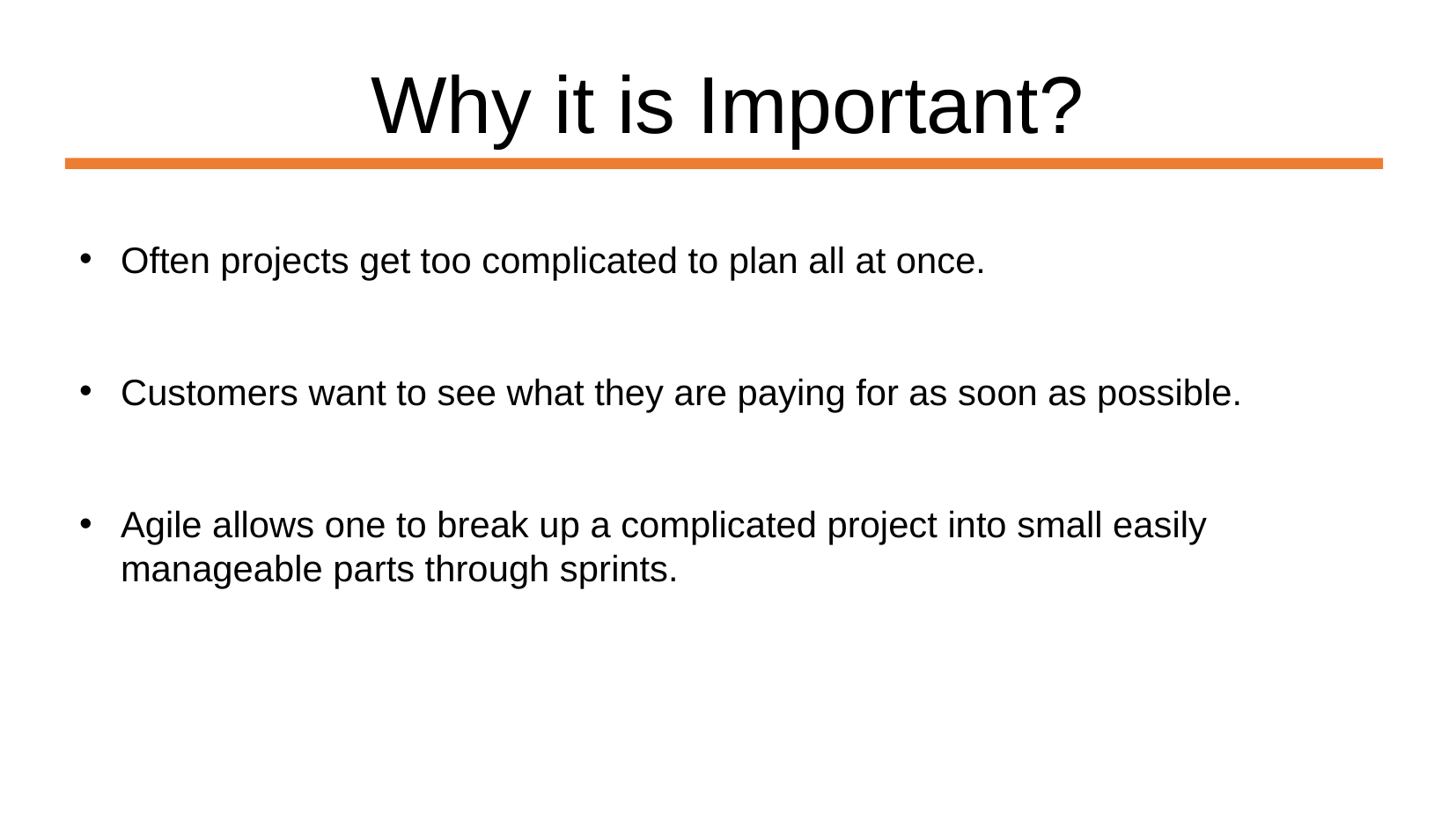

Why it is Important?

Often projects get too complicated to plan all at once.

Customers want to see what they are paying for as soon as possible.

Agile allows one to break up a complicated project into small easily manageable parts through sprints.